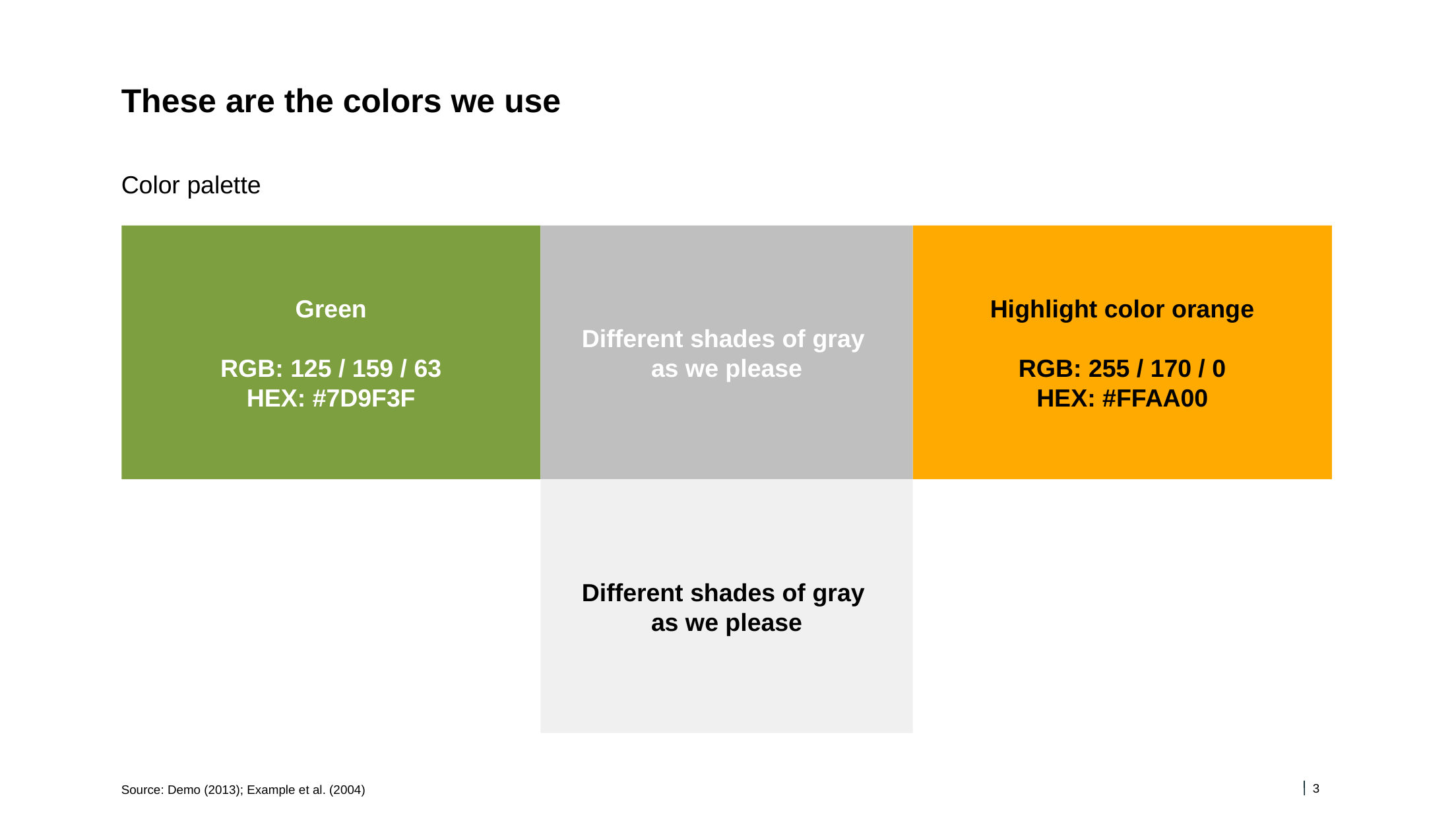

# These are the colors we use
Color palette

Green

RGB: 125 / 159 / 63
HEX: #7D9F3F
Different shades of gray
as we please
Highlight color orange

RGB: 255 / 170 / 0
HEX: #FFAA00
Different shades of gray
as we please
Source: Demo (2013); Example et al. (2004)
3